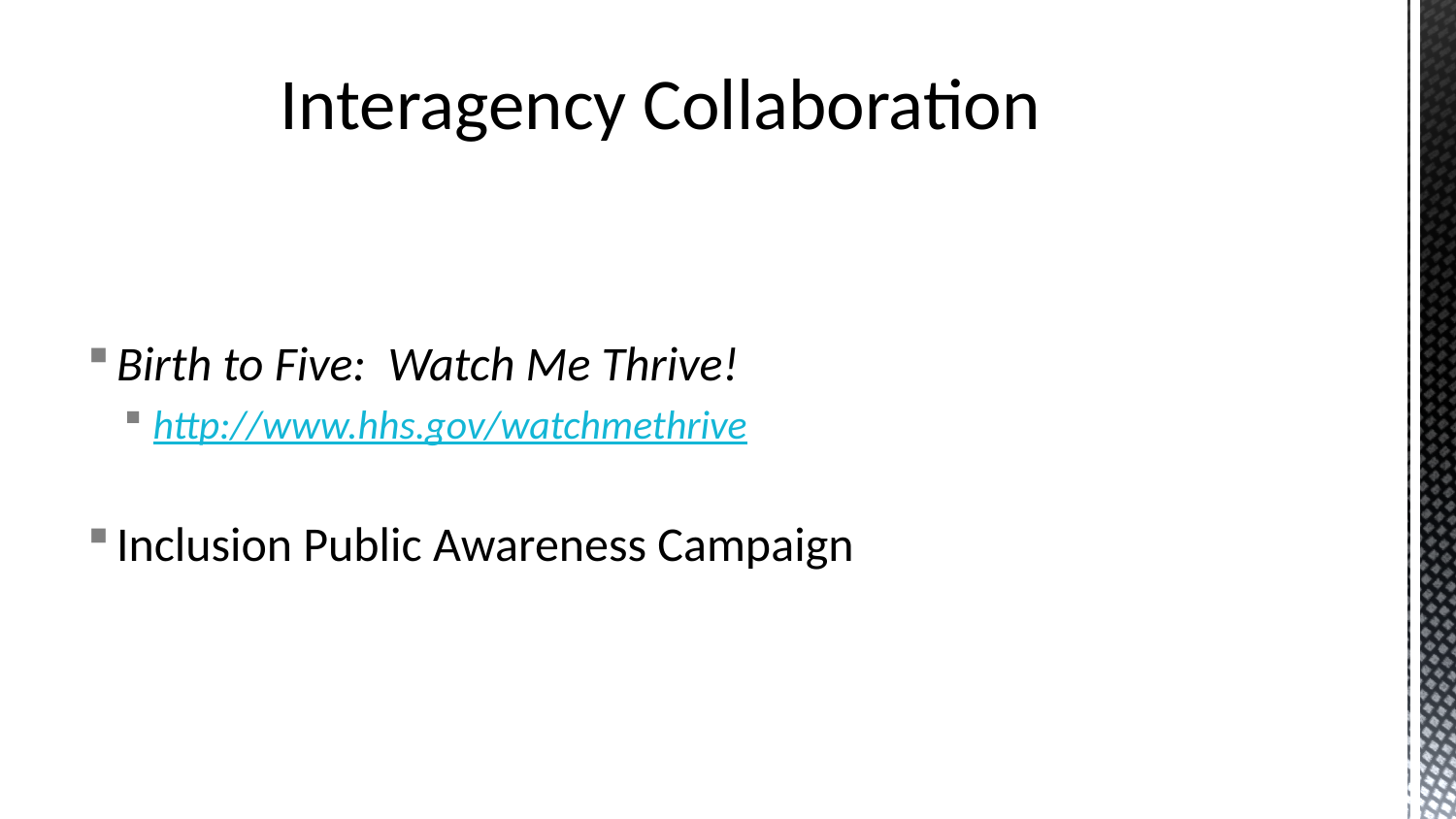

# Interagency Collaboration
Birth to Five:  Watch Me Thrive!
http://www.hhs.gov/watchmethrive

Inclusion Public Awareness Campaign